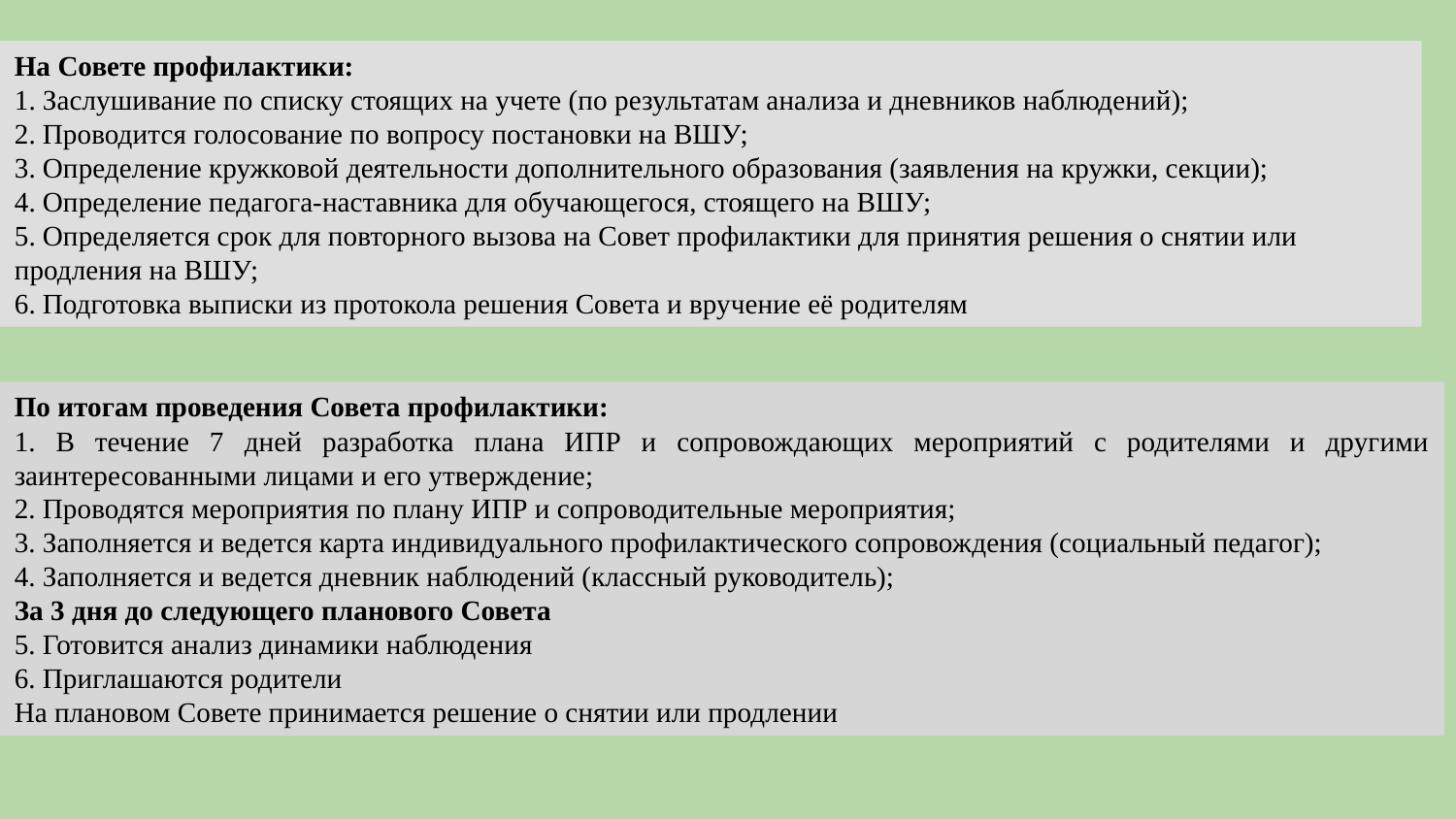

На Совете профилактики:
1. Заслушивание по списку стоящих на учете (по результатам анализа и дневников наблюдений);
2. Проводится голосование по вопросу постановки на ВШУ;
3. Определение кружковой деятельности дополнительного образования (заявления на кружки, секции);
4. Определение педагога-наставника для обучающегося, стоящего на ВШУ;
5. Определяется срок для повторного вызова на Совет профилактики для принятия решения о снятии или продления на ВШУ;
6. Подготовка выписки из протокола решения Совета и вручение её родителям
По итогам проведения Совета профилактики:
1. В течение 7 дней разработка плана ИПР и сопровождающих мероприятий с родителями и другими заинтересованными лицами и его утверждение;
2. Проводятся мероприятия по плану ИПР и сопроводительные мероприятия;
3. Заполняется и ведется карта индивидуального профилактического сопровождения (социальный педагог);
4. Заполняется и ведется дневник наблюдений (классный руководитель);
За 3 дня до следующего планового Совета
5. Готовится анализ динамики наблюдения
6. Приглашаются родители
На плановом Совете принимается решение о снятии или продлении